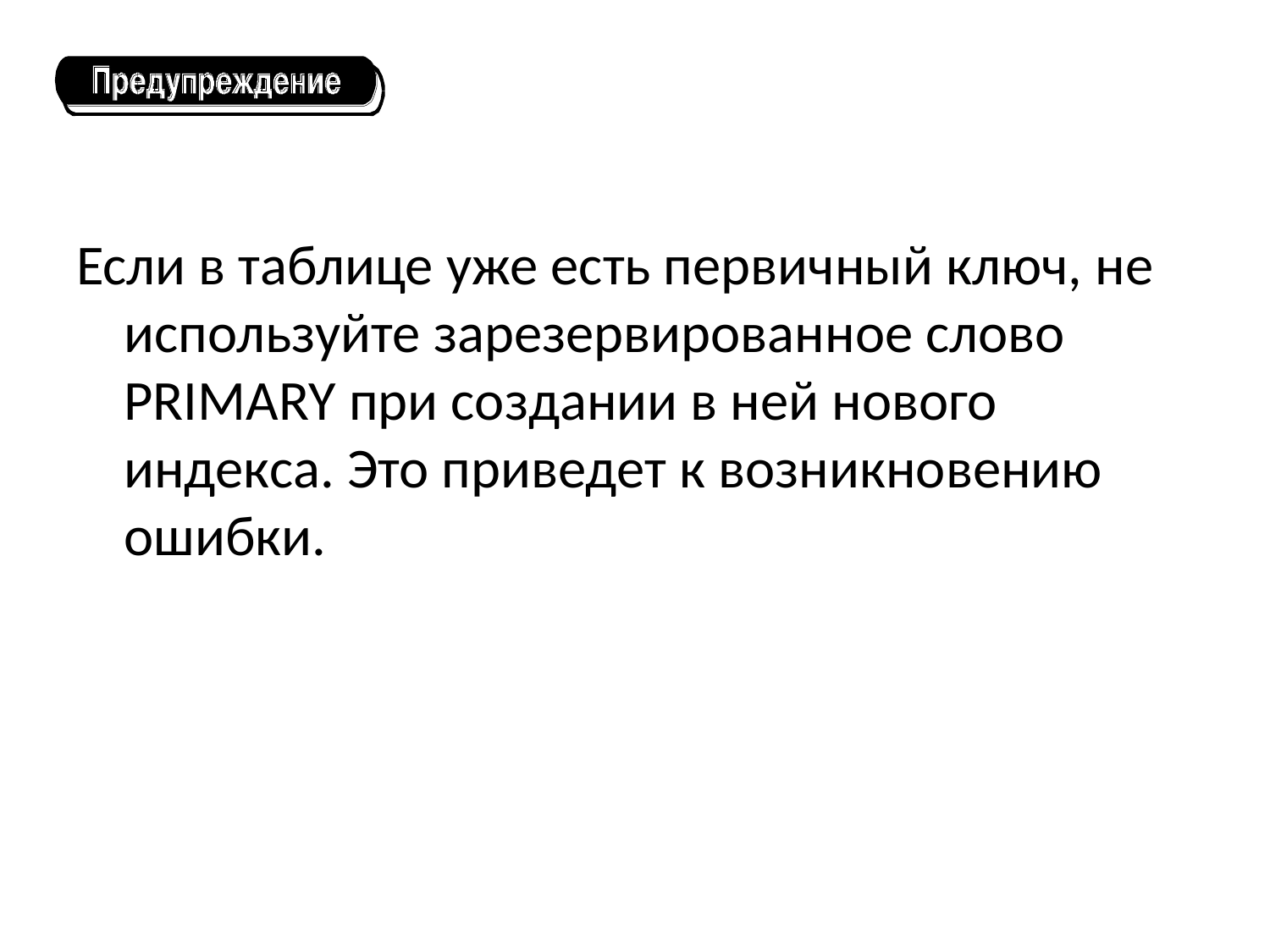

Если в таблице уже есть первичный ключ, не используйте зарезервированное слово PRIMARY при создании в ней нового индекса. Это приведет к возникновению ошибки.